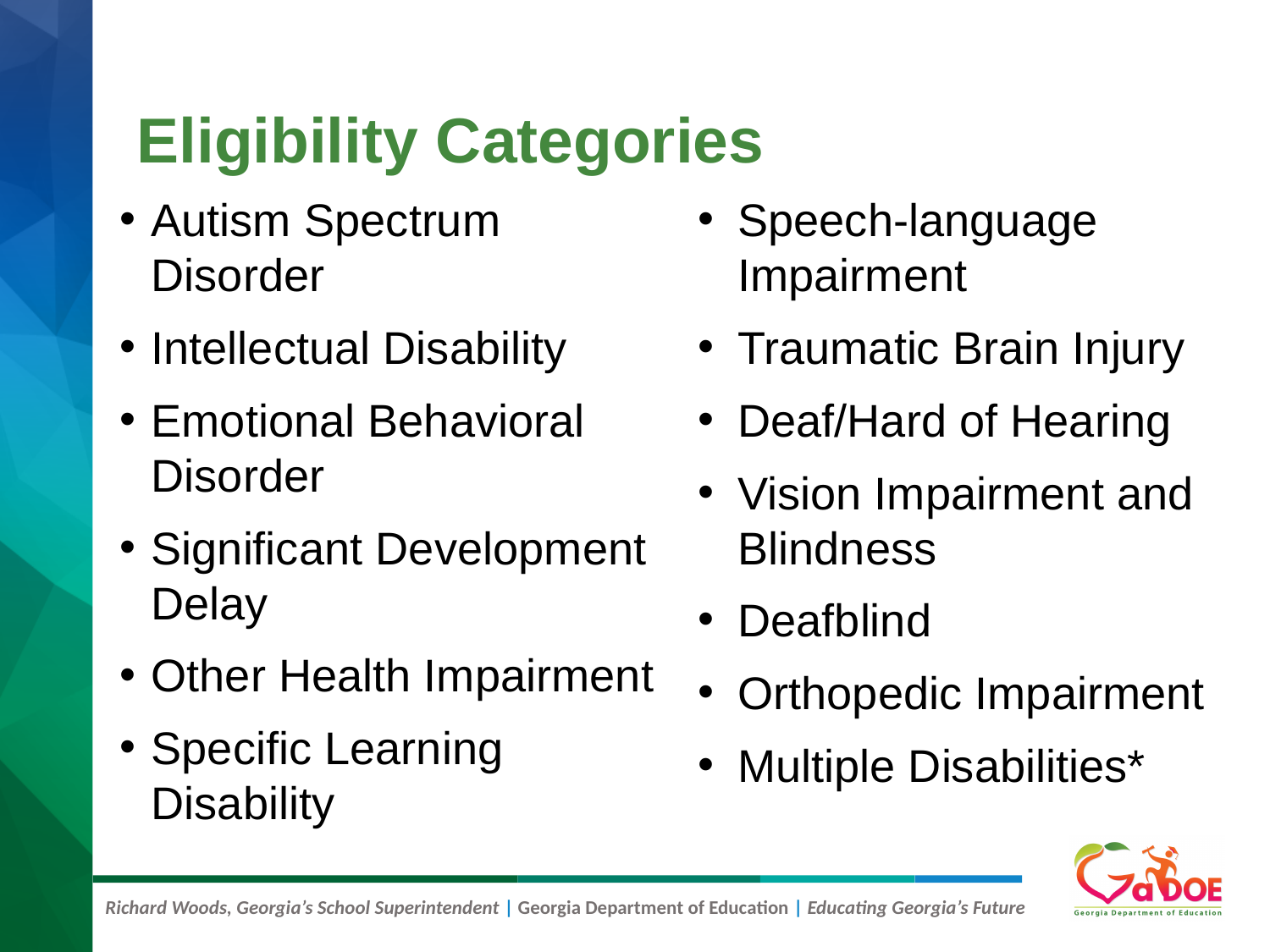

# Eligibility Categories
Speech-language Impairment
Traumatic Brain Injury
Deaf/Hard of Hearing
Vision Impairment and Blindness
Deafblind
Orthopedic Impairment
Multiple Disabilities*
Autism Spectrum Disorder
Intellectual Disability
Emotional Behavioral Disorder
Significant Development Delay
Other Health Impairment
Specific Learning Disability